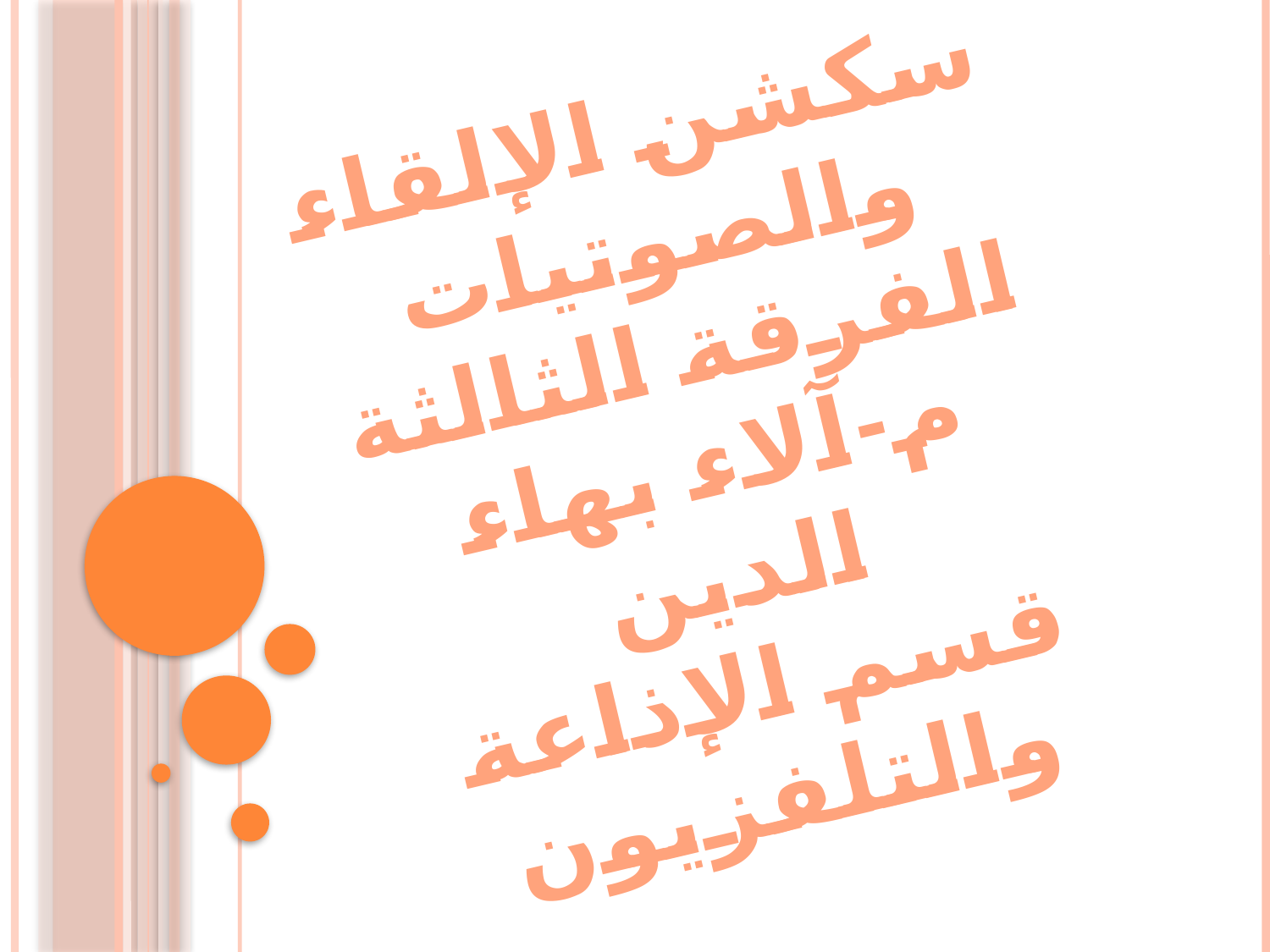

سكشن الإلقاء والصوتيات
الفرقة الثالثة
م-آلاء بهاء الدين
قسم الإذاعة والتلفزيون